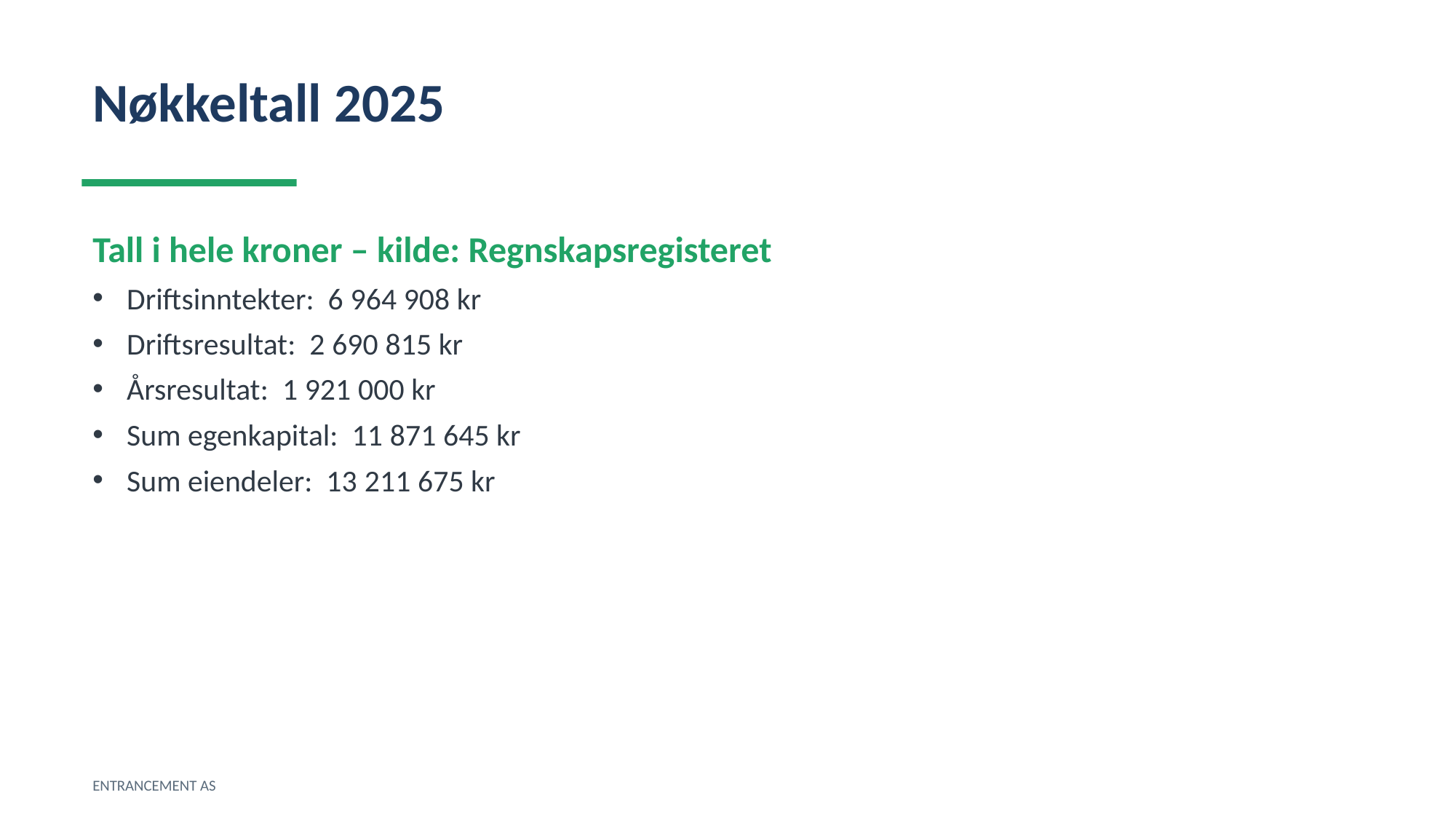

Nøkkeltall 2025

Tall i hele kroner – kilde: Regnskapsregisteret
Driftsinntekter:  6 964 908 kr
Driftsresultat:  2 690 815 kr
Årsresultat:  1 921 000 kr
Sum egenkapital:  11 871 645 kr
Sum eiendeler:  13 211 675 kr
ENTRANCEMENT AS